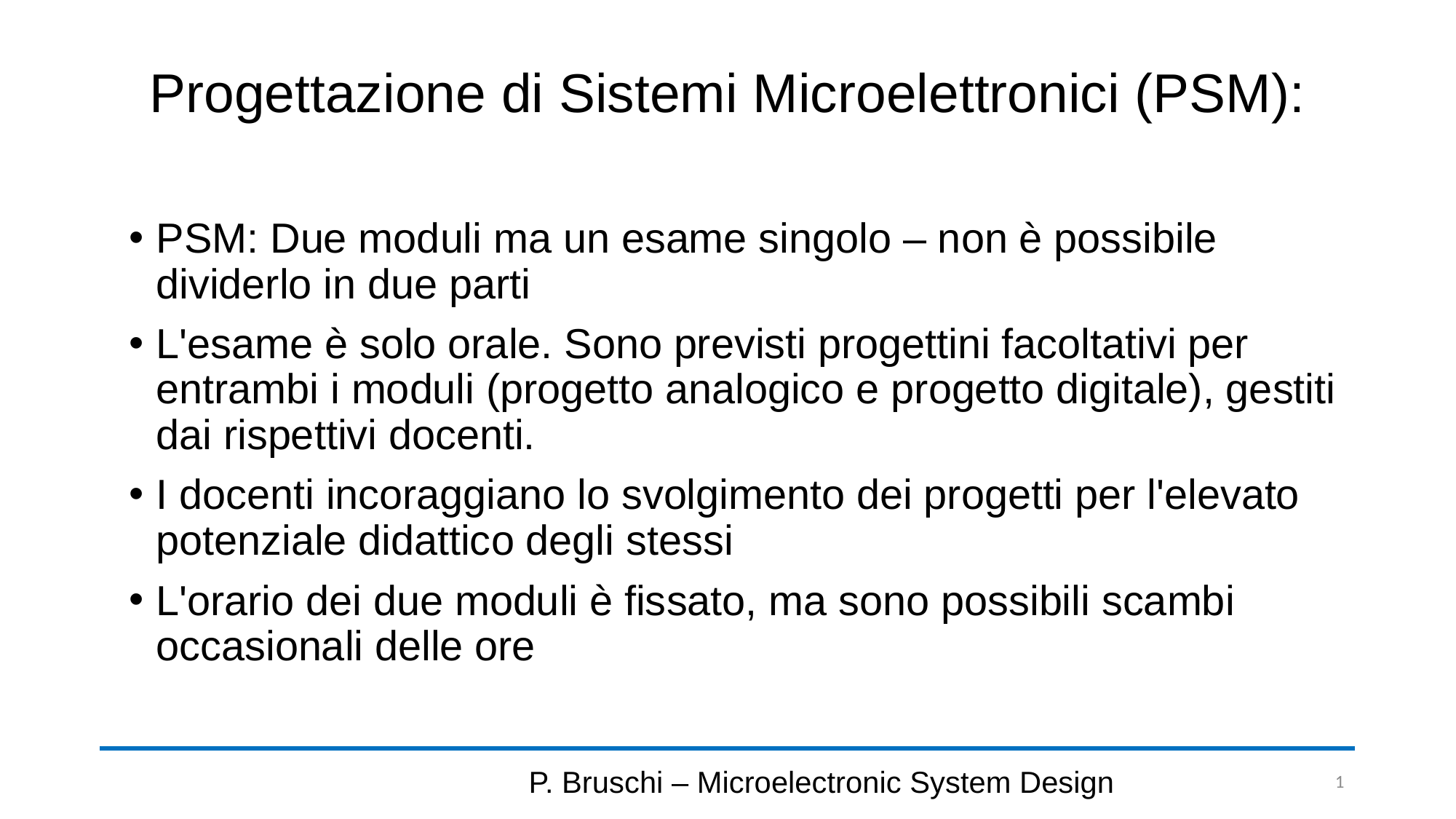

# Progettazione di Sistemi Microelettronici (PSM):
PSM: Due moduli ma un esame singolo – non è possibile dividerlo in due parti
L'esame è solo orale. Sono previsti progettini facoltativi per entrambi i moduli (progetto analogico e progetto digitale), gestiti dai rispettivi docenti.
I docenti incoraggiano lo svolgimento dei progetti per l'elevato potenziale didattico degli stessi
L'orario dei due moduli è fissato, ma sono possibili scambi occasionali delle ore

P. Bruschi – Microelectronic System Design
1